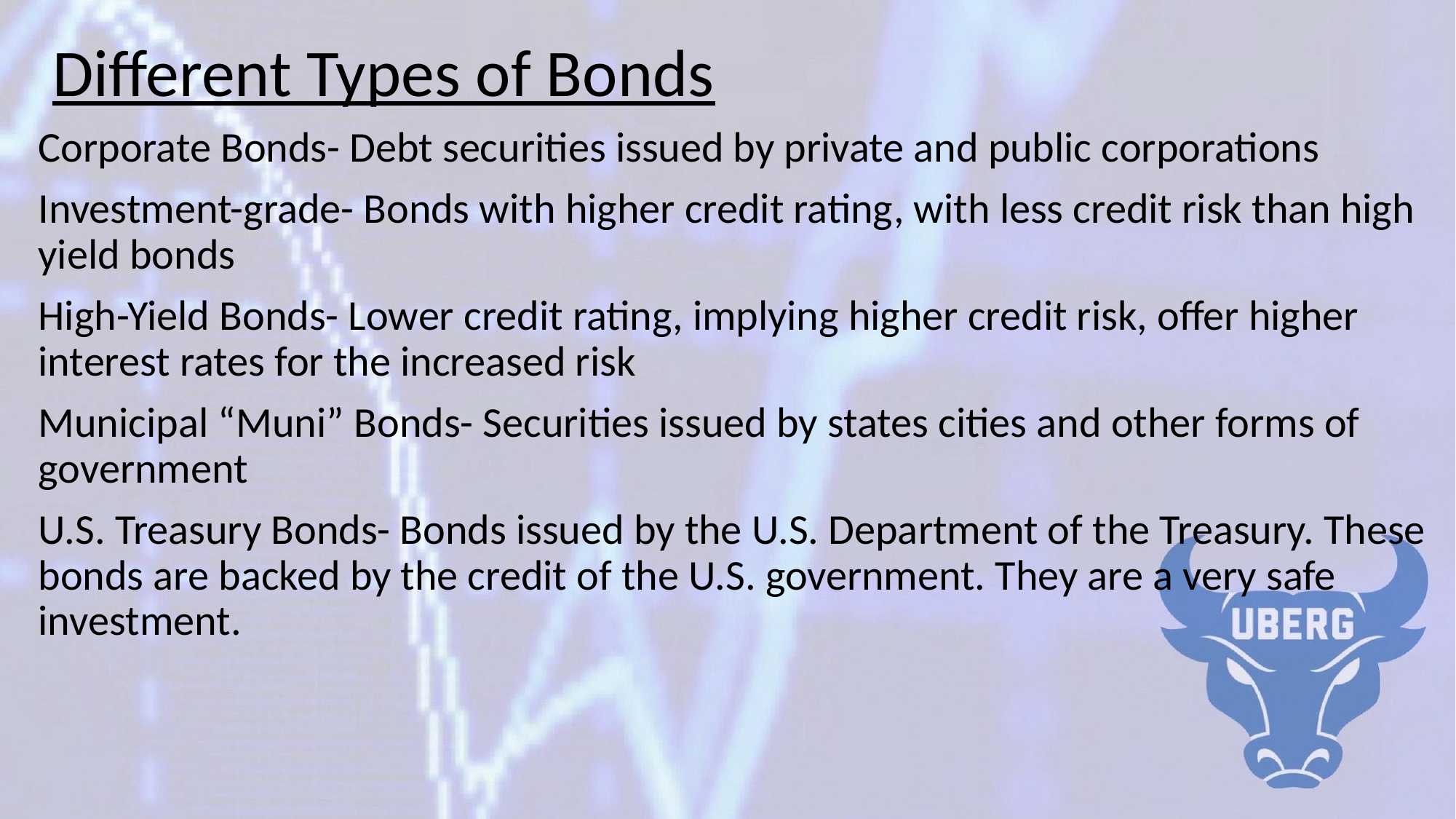

# Different Types of Bonds
Corporate Bonds- Debt securities issued by private and public corporations
Investment-grade- Bonds with higher credit rating, with less credit risk than high yield bonds
High-Yield Bonds- Lower credit rating, implying higher credit risk, offer higher interest rates for the increased risk
Municipal “Muni” Bonds- Securities issued by states cities and other forms of government
U.S. Treasury Bonds- Bonds issued by the U.S. Department of the Treasury. These bonds are backed by the credit of the U.S. government. They are a very safe investment.